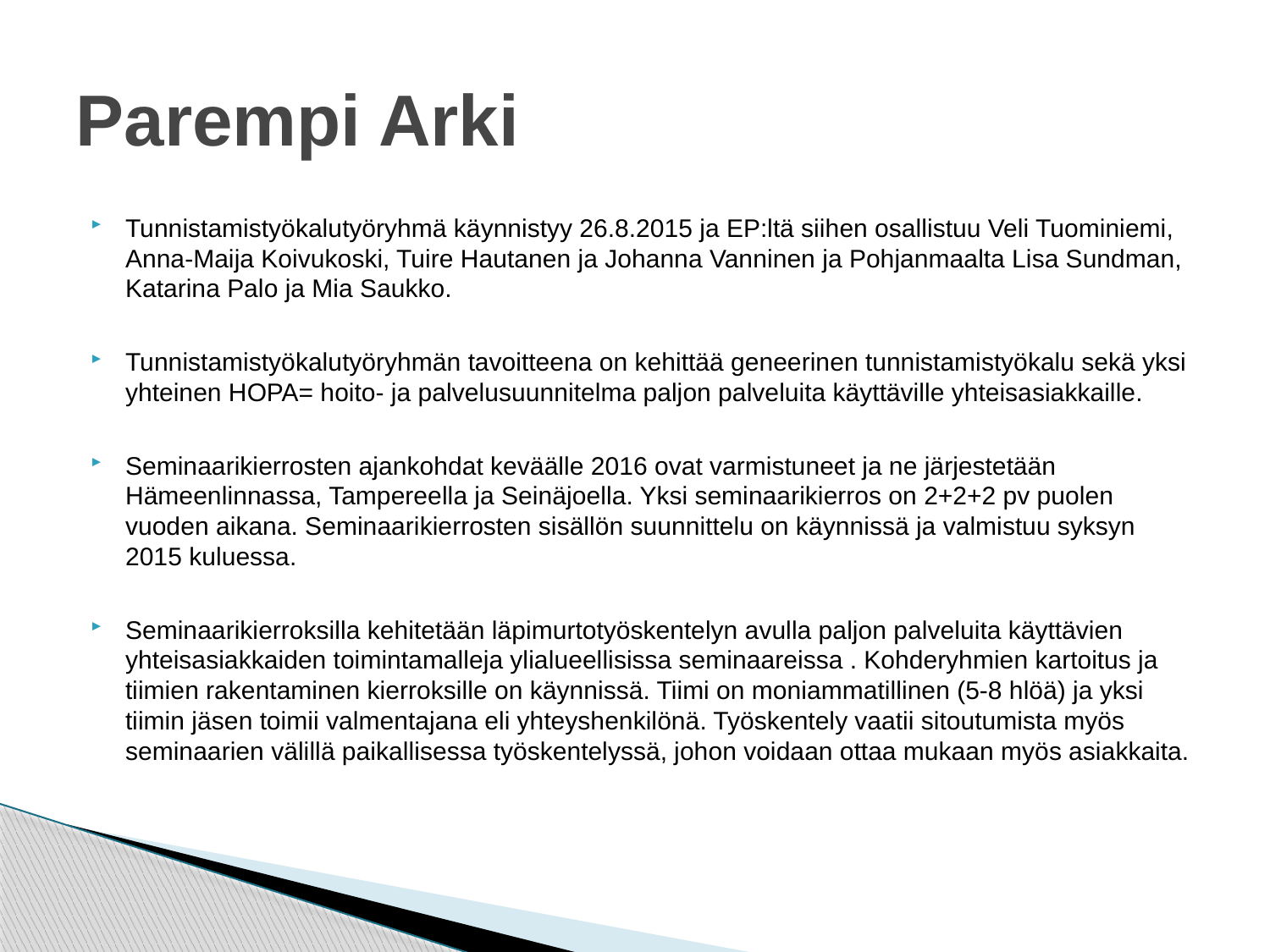

# Parempi Arki
Tunnistamistyökalutyöryhmä käynnistyy 26.8.2015 ja EP:ltä siihen osallistuu Veli Tuominiemi, Anna-Maija Koivukoski, Tuire Hautanen ja Johanna Vanninen ja Pohjanmaalta Lisa Sundman, Katarina Palo ja Mia Saukko.

Tunnistamistyökalutyöryhmän tavoitteena on kehittää geneerinen tunnistamistyökalu sekä yksi yhteinen HOPA= hoito- ja palvelusuunnitelma paljon palveluita käyttäville yhteisasiakkaille.

Seminaarikierrosten ajankohdat keväälle 2016 ovat varmistuneet ja ne järjestetään Hämeenlinnassa, Tampereella ja Seinäjoella. Yksi seminaarikierros on 2+2+2 pv puolen vuoden aikana. Seminaarikierrosten sisällön suunnittelu on käynnissä ja valmistuu syksyn  2015 kuluessa.

Seminaarikierroksilla kehitetään läpimurtotyöskentelyn avulla paljon palveluita käyttävien yhteisasiakkaiden toimintamalleja ylialueellisissa seminaareissa . Kohderyhmien kartoitus ja tiimien rakentaminen kierroksille on käynnissä. Tiimi on moniammatillinen (5-8 hlöä) ja yksi tiimin jäsen toimii valmentajana eli yhteyshenkilönä. Työskentely vaatii sitoutumista myös seminaarien välillä paikallisessa työskentelyssä, johon voidaan ottaa mukaan myös asiakkaita.